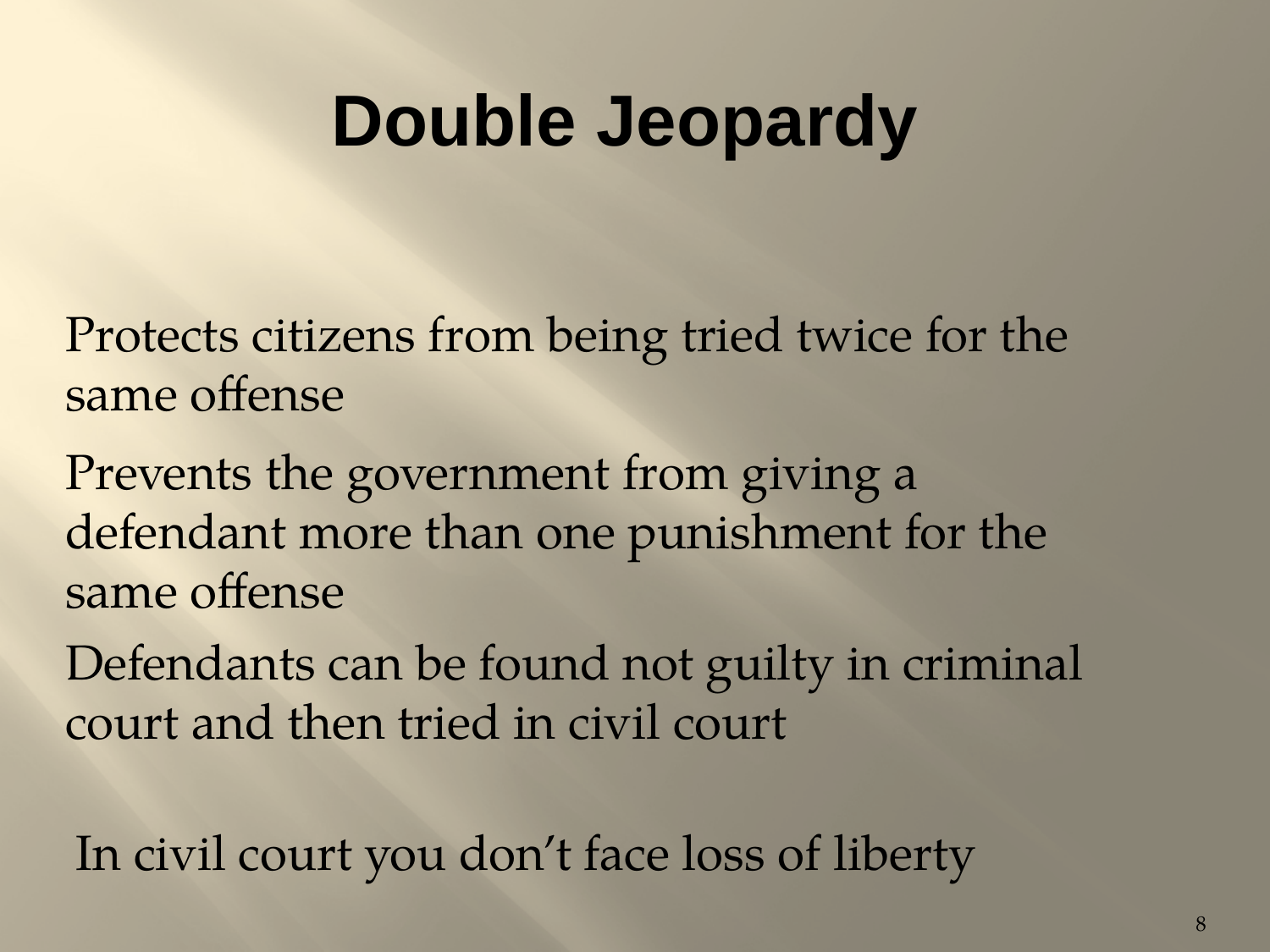

# Double Jeopardy
Protects citizens from being tried twice for the same offense
Prevents the government from giving a defendant more than one punishment for the same offense
Defendants can be found not guilty in criminal court and then tried in civil court
In civil court you don’t face loss of liberty
8